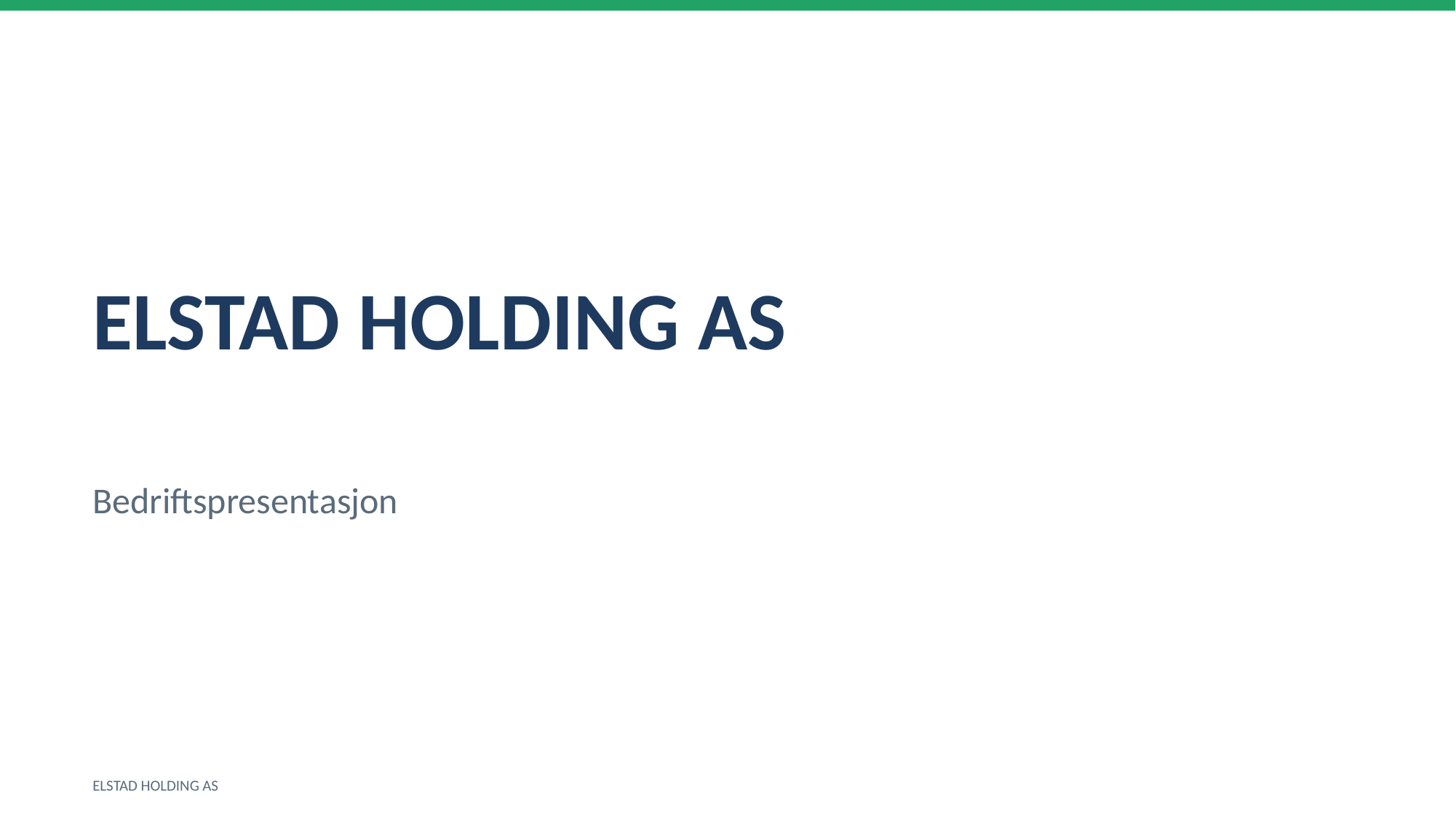

ELSTAD HOLDING AS
Bedriftspresentasjon
ELSTAD HOLDING AS